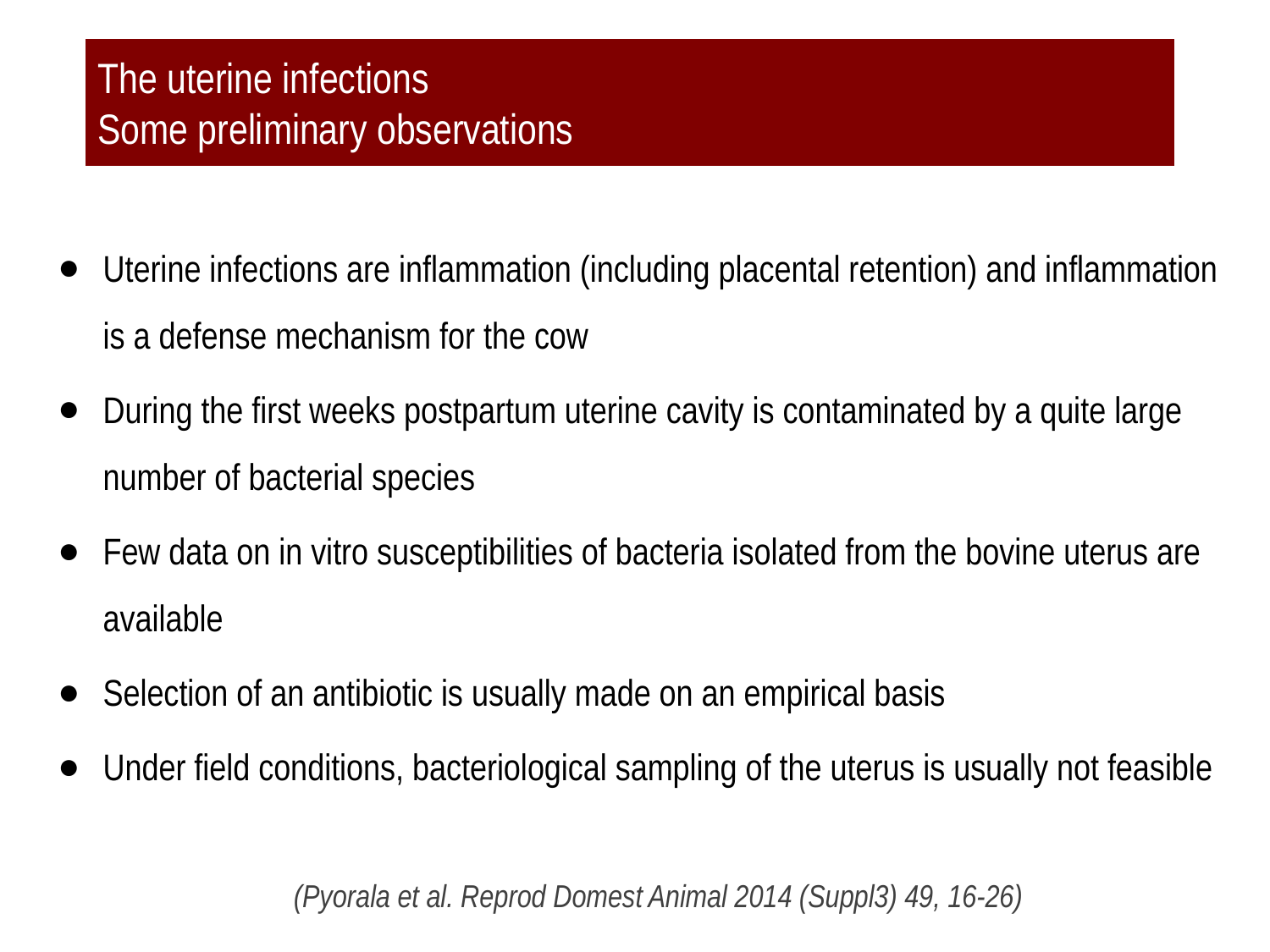

# The uterine infections Some preliminary observations
Uterine infections are inflammation (including placental retention) and inflammation is a defense mechanism for the cow
During the first weeks postpartum uterine cavity is contaminated by a quite large number of bacterial species
Few data on in vitro susceptibilities of bacteria isolated from the bovine uterus are available
Selection of an antibiotic is usually made on an empirical basis
Under field conditions, bacteriological sampling of the uterus is usually not feasible

(Pyorala et al. Reprod Domest Animal 2014 (Suppl3) 49, 16-26)